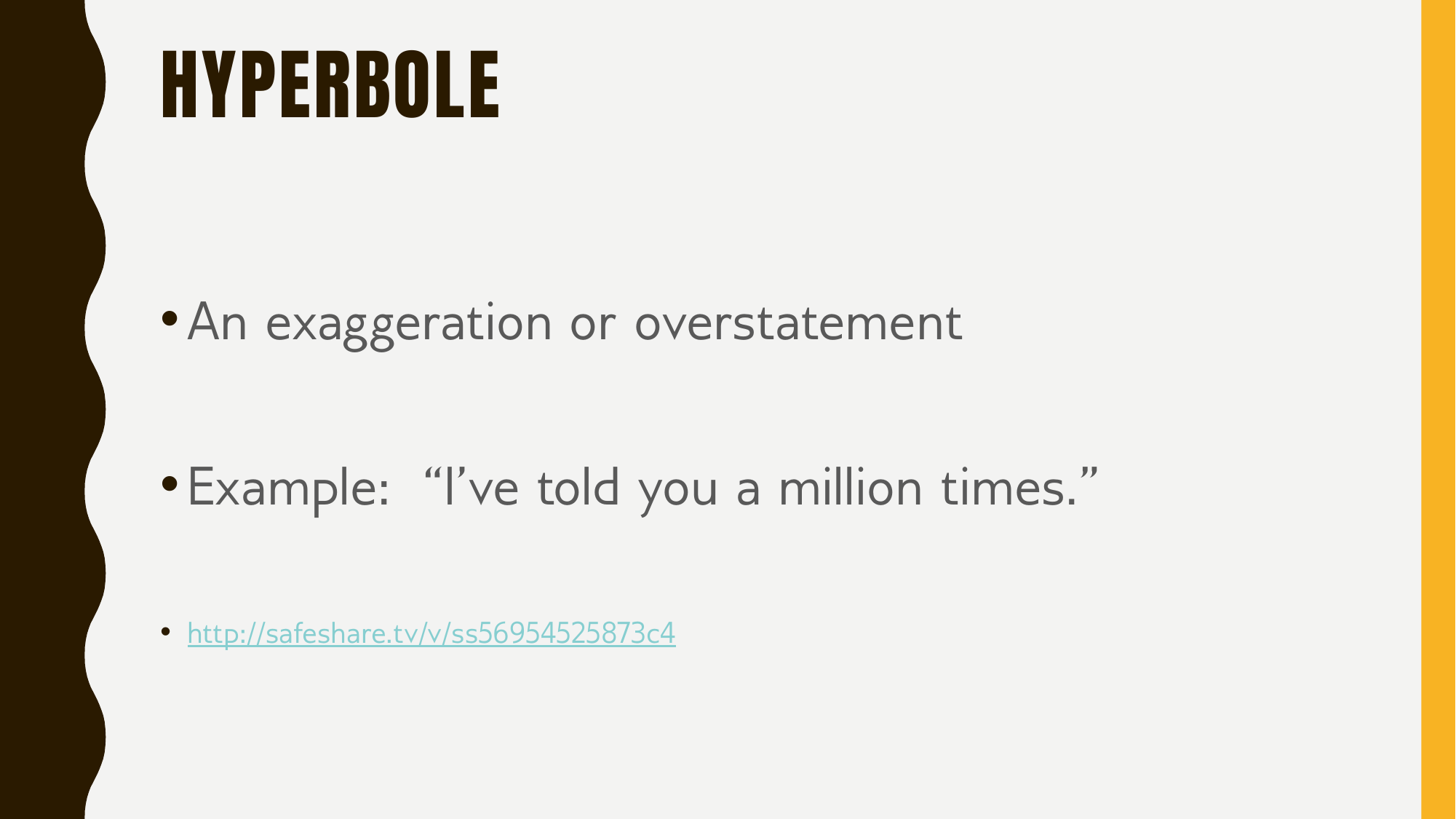

# Hyperbole
An exaggeration or overstatement

Example:  “I’ve told you a million times.”

http://safeshare.tv/v/ss56954525873c4